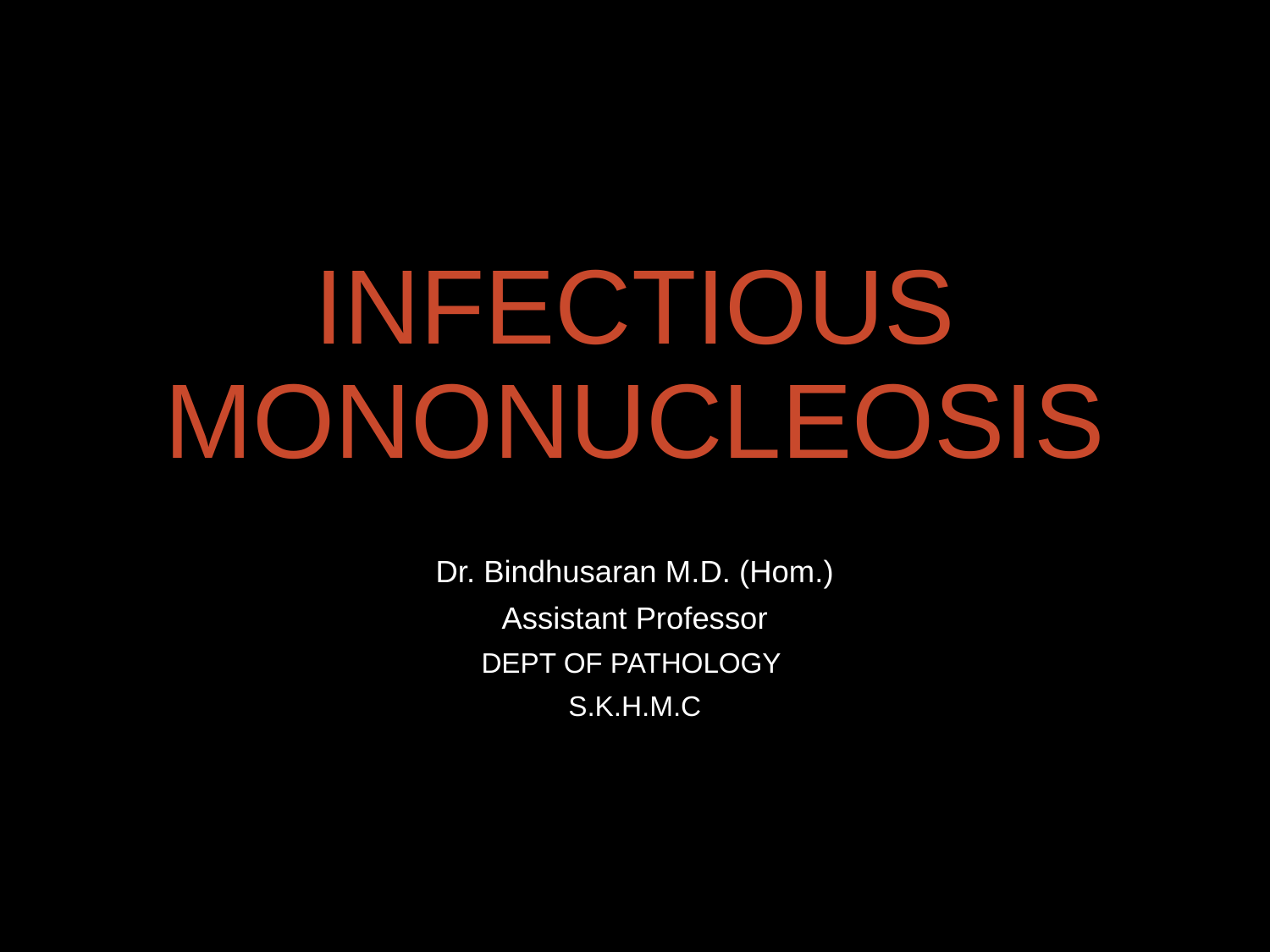

# INFECTIOUS MONONUCLEOSIS

Dr. Bindhusaran M.D. (Hom.)
Assistant Professor
DEPT OF PATHOLOGY
S.K.H.M.C